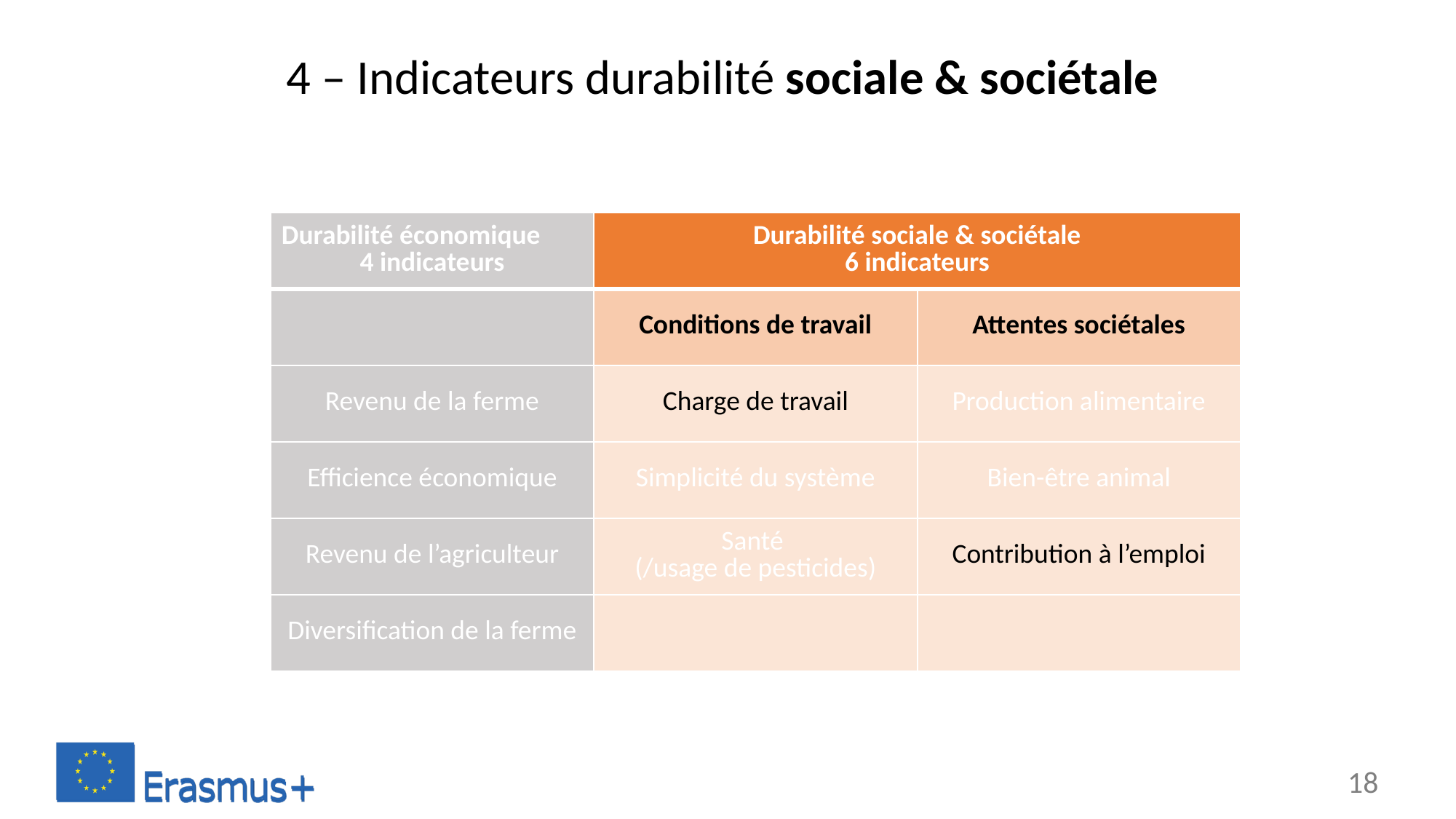

# 4 – Indicateurs durabilité sociale & sociétale
| Durabilité économique 4 indicateurs | Durabilité sociale & sociétale 6 indicateurs |  |
| --- | --- | --- |
|  | Conditions de travail | Attentes sociétales |
| Revenu de la ferme | Charge de travail | Production alimentaire |
| Efficience économique | Simplicité du système | Bien-être animal |
| Revenu de l’agriculteur | Santé (/usage de pesticides) | Contribution à l’emploi |
| Diversification de la ferme |  |  |
18